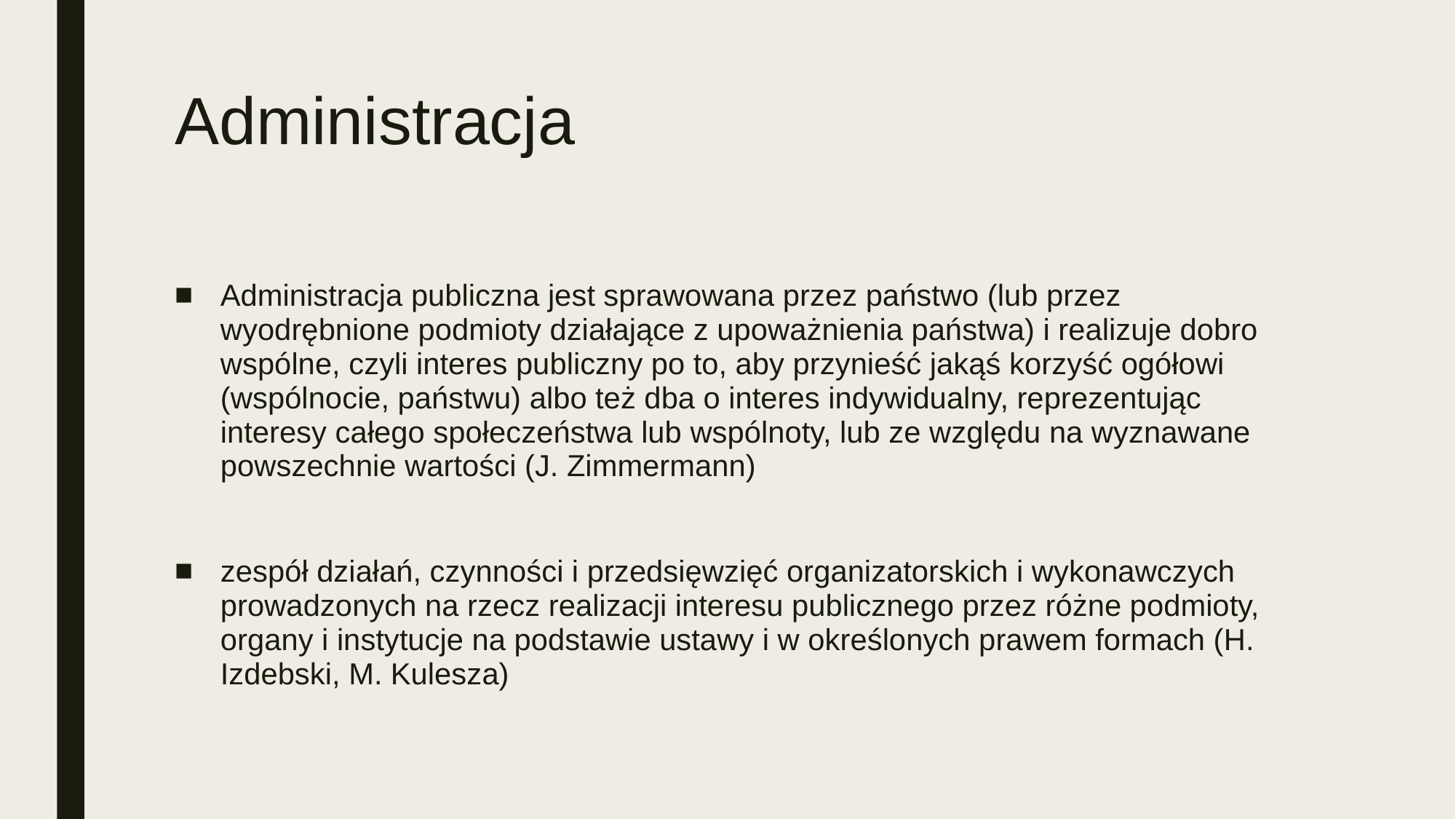

# Administracja
Administracja publiczna jest sprawowana przez państwo (lub przez wyodrębnione podmioty działające z upoważnienia państwa) i realizuje dobro wspólne, czyli interes publiczny po to, aby przynieść jakąś korzyść ogółowi (wspólnocie, państwu) albo też dba o interes indywidualny, reprezentując interesy całego społeczeństwa lub wspólnoty, lub ze względu na wyznawane powszechnie wartości (J. Zimmermann)

zespół działań, czynności i przedsięwzięć organizatorskich i wykonawczych prowadzonych na rzecz realizacji interesu publicznego przez różne podmioty, organy i instytucje na podstawie ustawy i w określonych prawem formach (H. Izdebski, M. Kulesza)